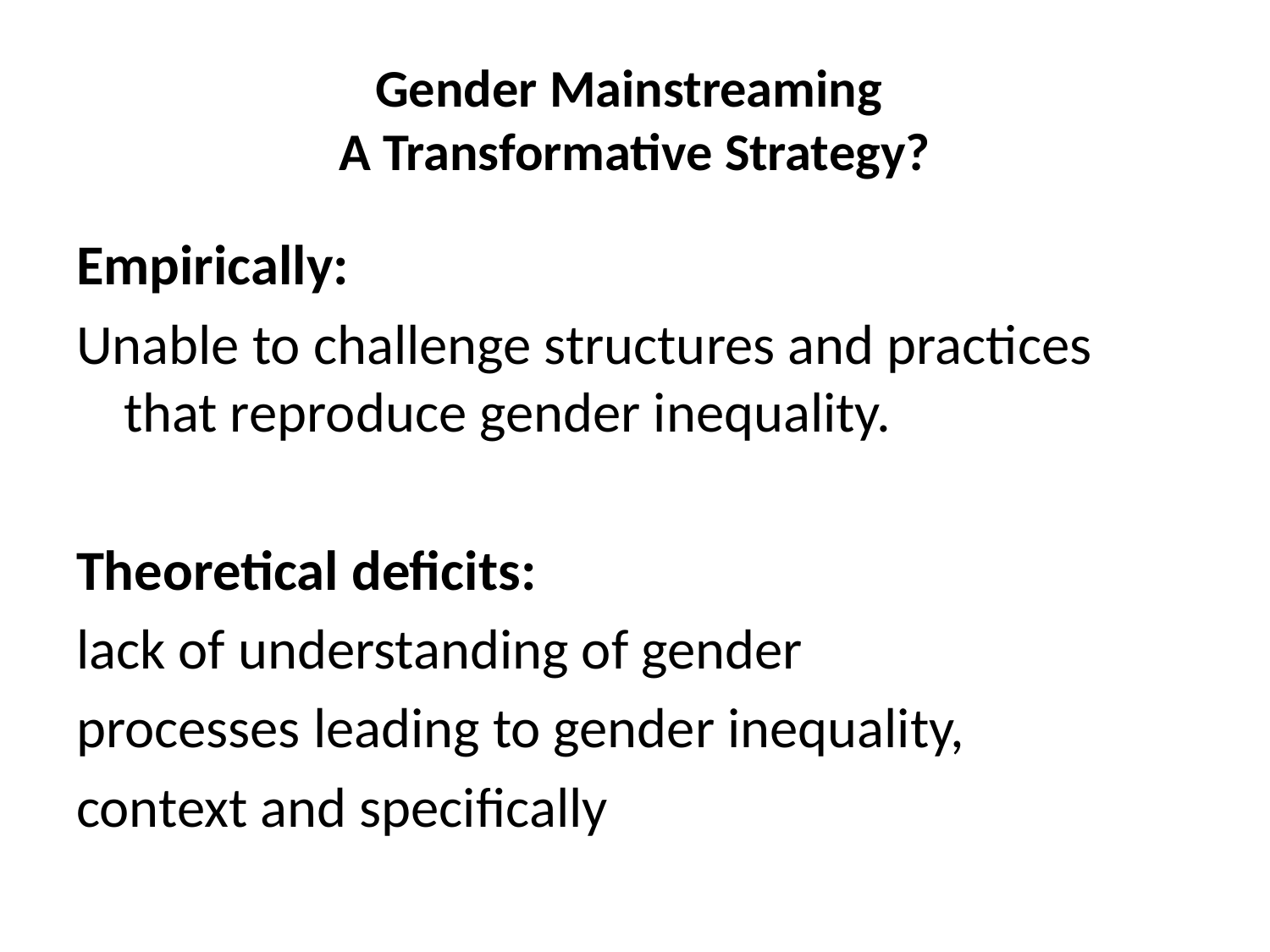

# Gender Mainstreaming A Transformative Strategy?
Empirically:
Unable to challenge structures and practices that reproduce gender inequality.

Theoretical deficits:
lack of understanding of gender
processes leading to gender inequality,
context and specifically